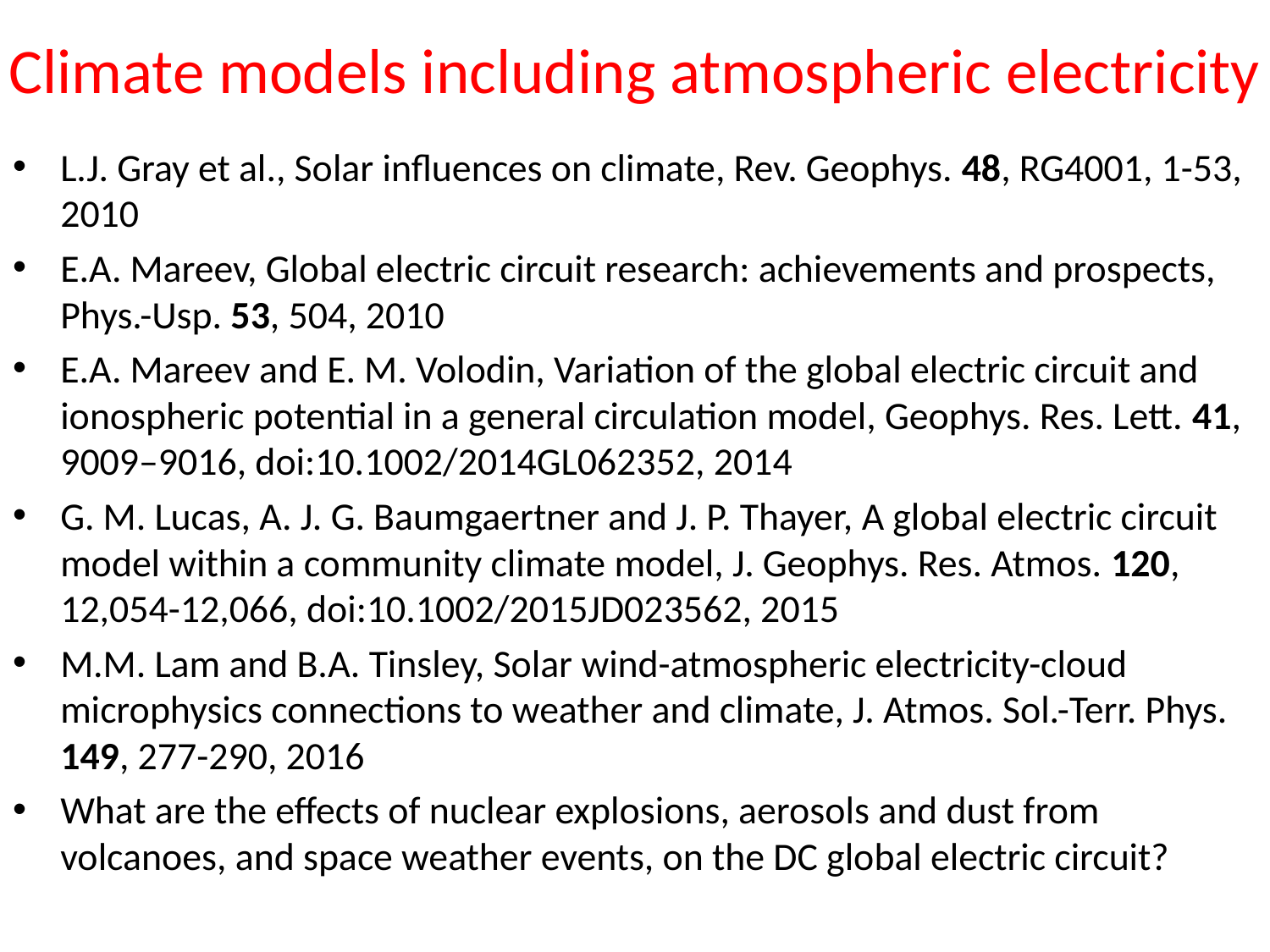

# Climate models including atmospheric electricity
L.J. Gray et al., Solar influences on climate, Rev. Geophys. 48, RG4001, 1-53, 2010
E.A. Mareev, Global electric circuit research: achievements and prospects, Phys.-Usp. 53, 504, 2010
E.A. Mareev and E. M. Volodin, Variation of the global electric circuit and ionospheric potential in a general circulation model, Geophys. Res. Lett. 41, 9009–9016, doi:10.1002/2014GL062352, 2014
G. M. Lucas, A. J. G. Baumgaertner and J. P. Thayer, A global electric circuit model within a community climate model, J. Geophys. Res. Atmos. 120, 12,054-12,066, doi:10.1002/2015JD023562, 2015
M.M. Lam and B.A. Tinsley, Solar wind-atmospheric electricity-cloud microphysics connections to weather and climate, J. Atmos. Sol.-Terr. Phys. 149, 277-290, 2016
What are the effects of nuclear explosions, aerosols and dust from volcanoes, and space weather events, on the DC global electric circuit?